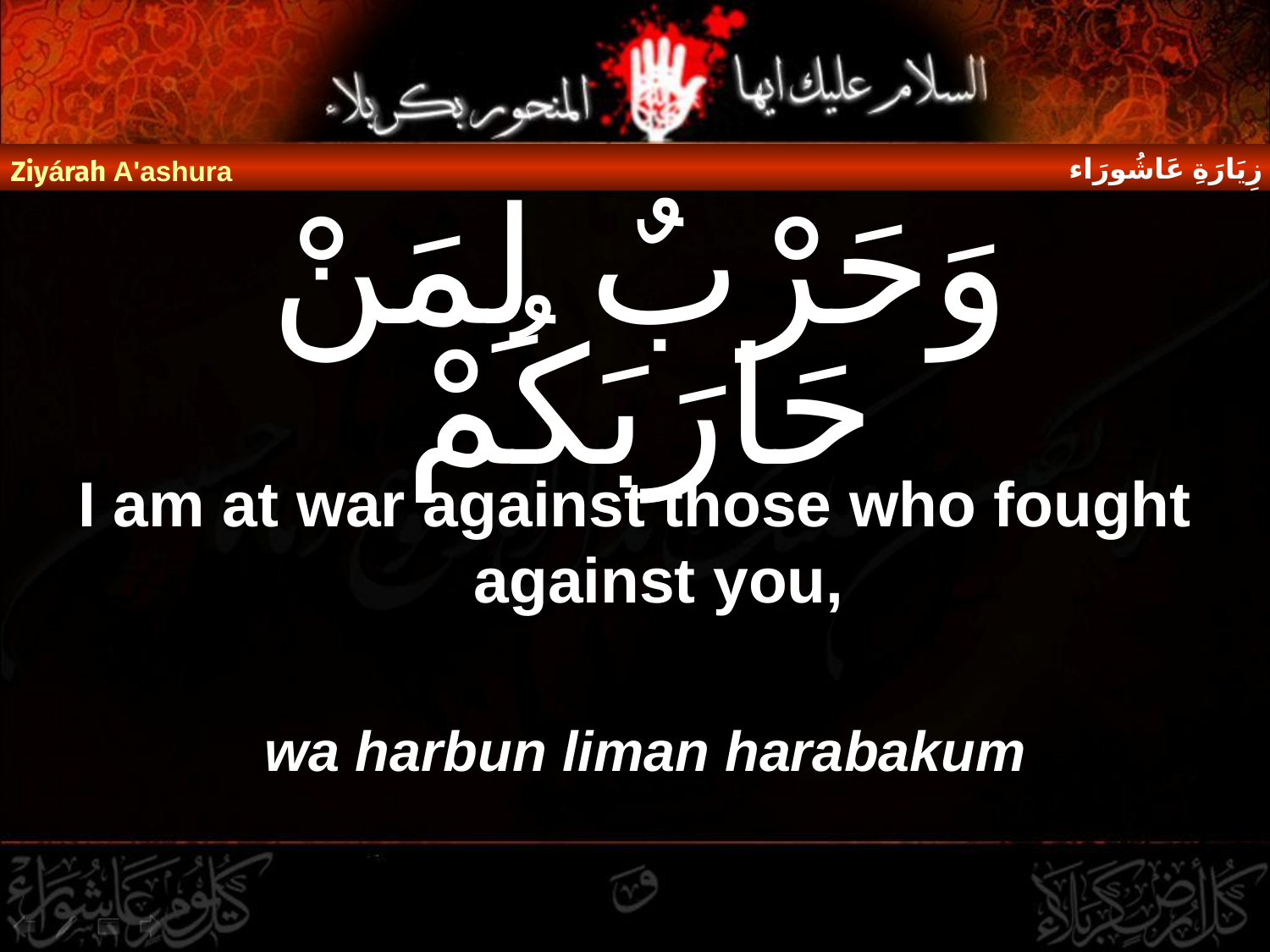

زِيَارَةِ عَاشُورَاء
Ziyárah A'ashura
# وَحَرْبٌ لِمَنْ حَارَبَكُمْ
I am at war against those who fought against you,
wa harbun liman harabakum